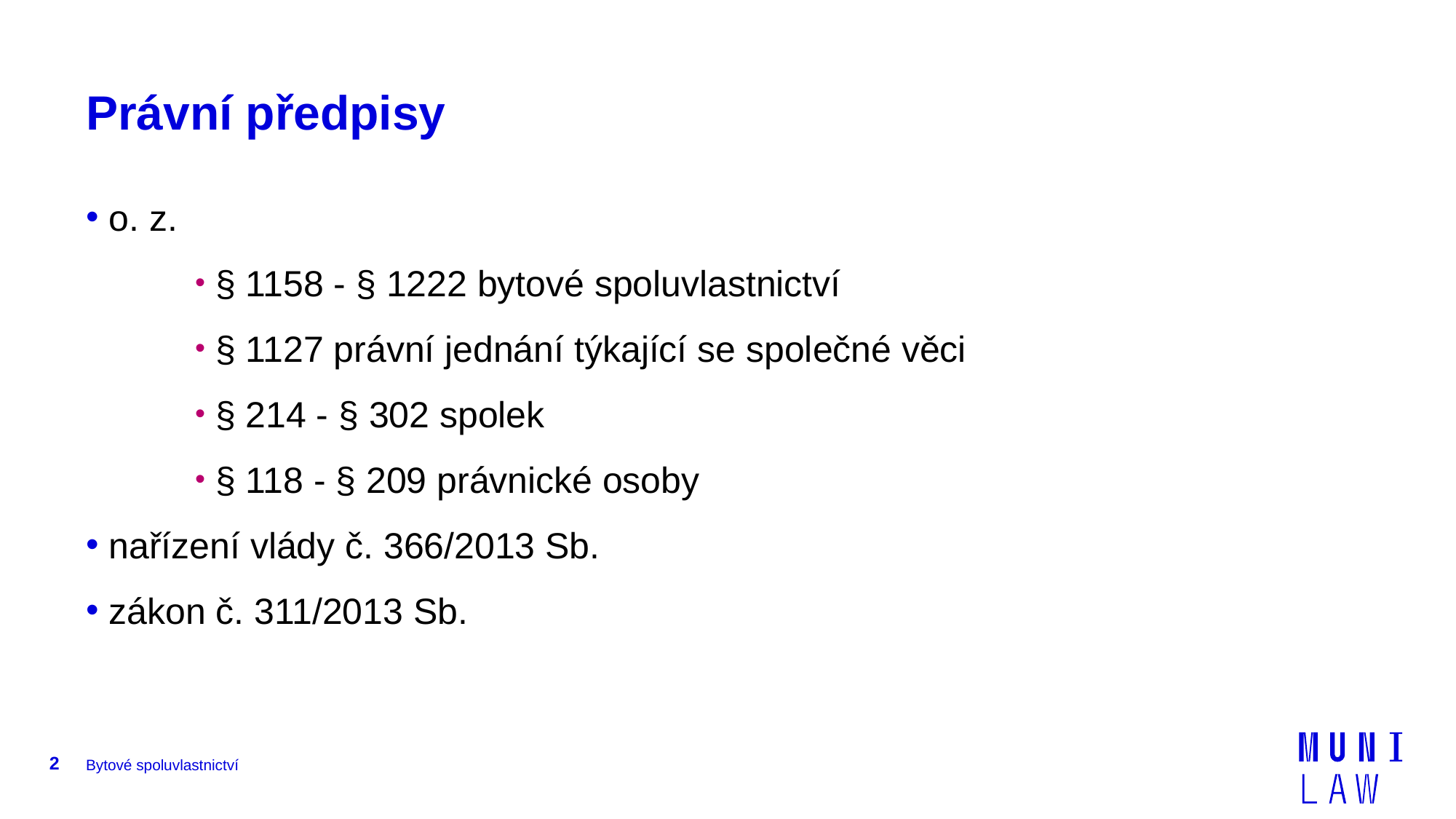

# Právní předpisy
 o. z.
 § 1158 - § 1222 bytové spoluvlastnictví
 § 1127 právní jednání týkající se společné věci
 § 214 - § 302 spolek
 § 118 - § 209 právnické osoby
 nařízení vlády č. 366/2013 Sb.
 zákon č. 311/2013 Sb.
2
Bytové spoluvlastnictví